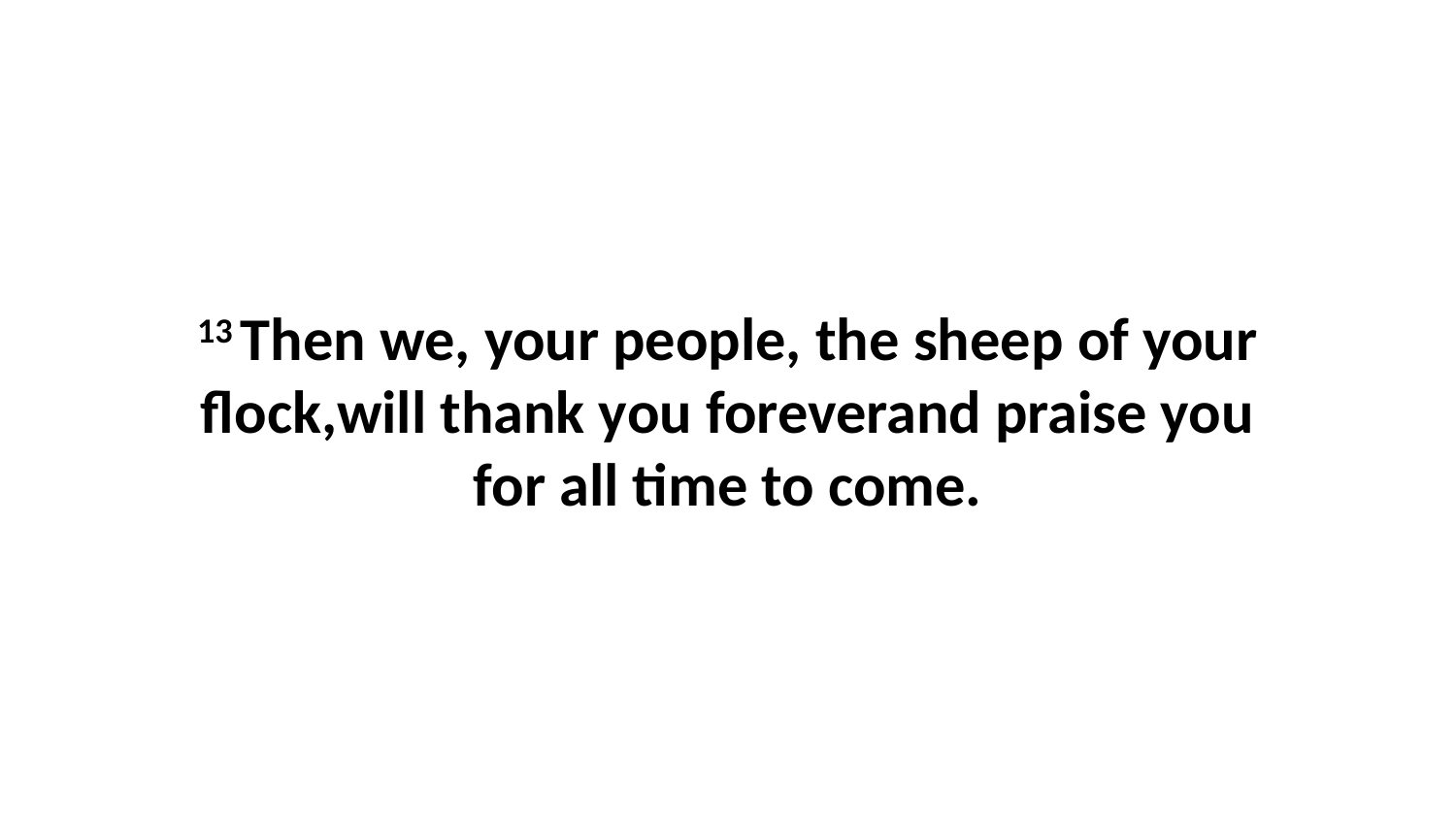

13 Then we, your people, the sheep of your flock,will thank you foreverand praise you for all time to come.